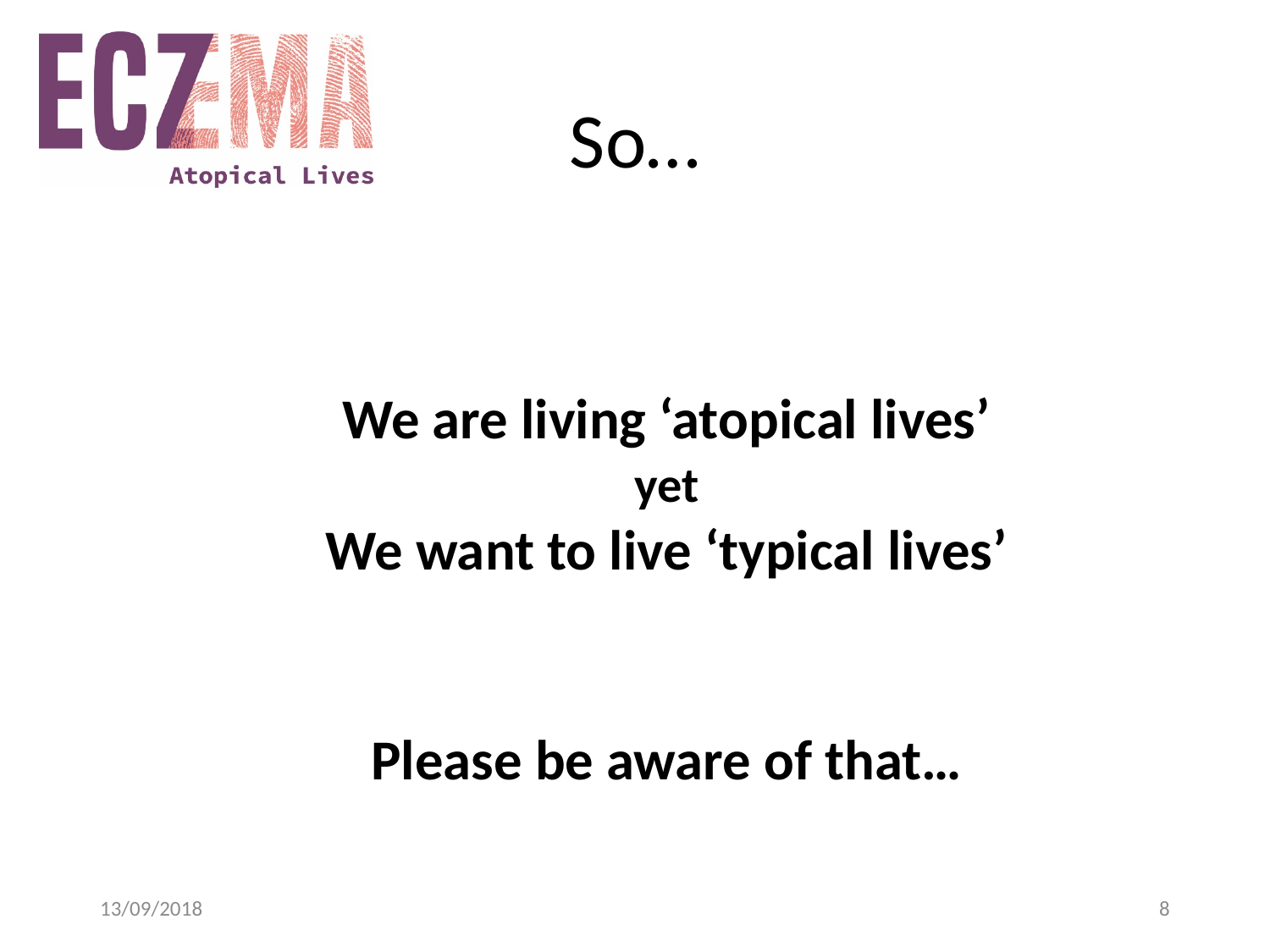

# So…

We are living ‘atopical lives’
yet
We want to live ‘typical lives’

Please be aware of that…

13/09/2018
8